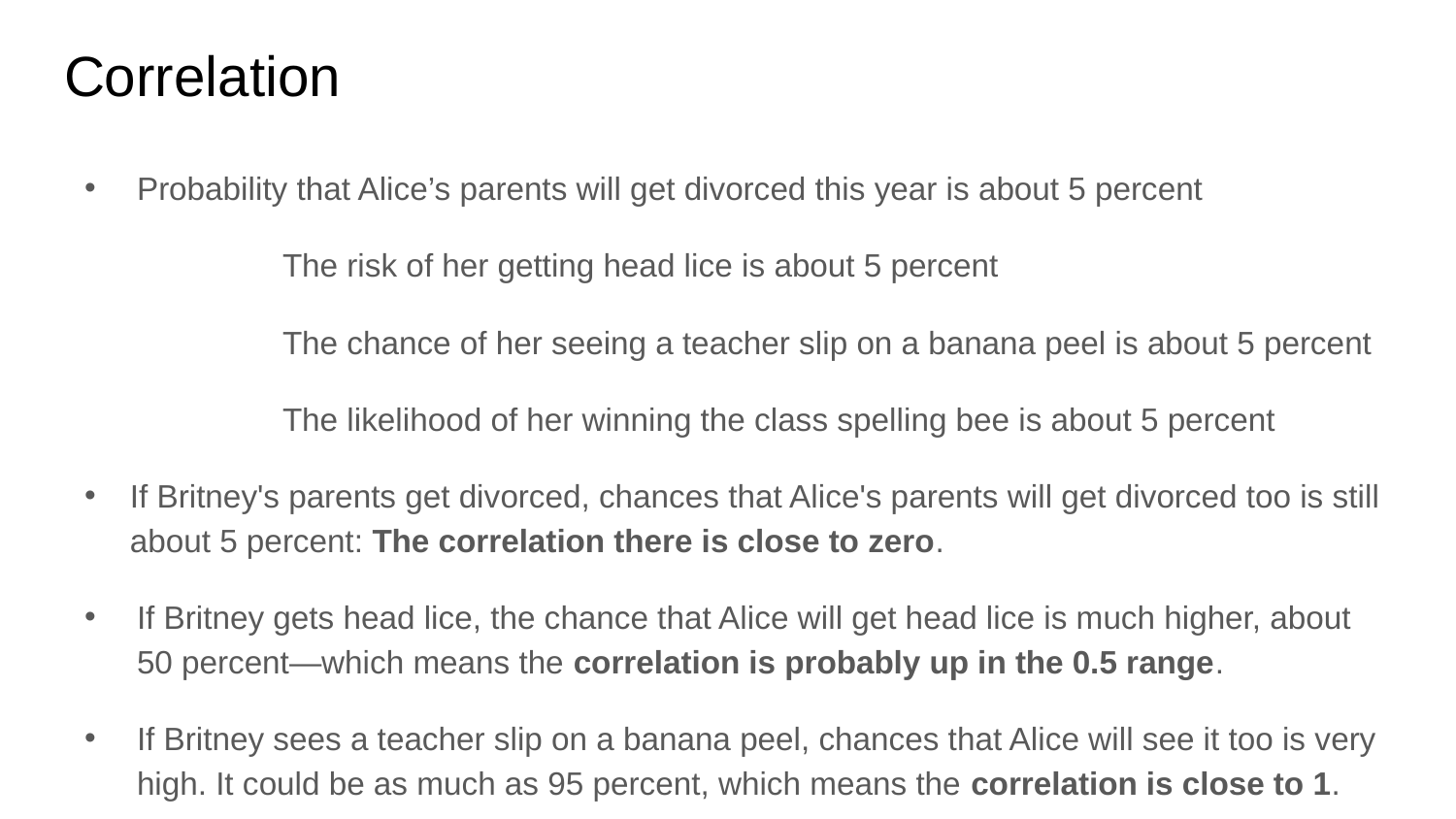

Probability that Alice’s parents will get divorced this year is about 5 percent
		The risk of her getting head lice is about 5 percent
		The chance of her seeing a teacher slip on a banana peel is about 5 percent
		The likelihood of her winning the class spelling bee is about 5 percent
If Britney's parents get divorced, chances that Alice's parents will get divorced too is still about 5 percent: The correlation there is close to zero.
If Britney gets head lice, the chance that Alice will get head lice is much higher, about 50 percent—which means the correlation is probably up in the 0.5 range.
If Britney sees a teacher slip on a banana peel, chances that Alice will see it too is very high. It could be as much as 95 percent, which means the correlation is close to 1.
If Britney wins the class spelling bee, the chance of Alice winning it is zero, which means the correlation is negative: -1.
# Correlation